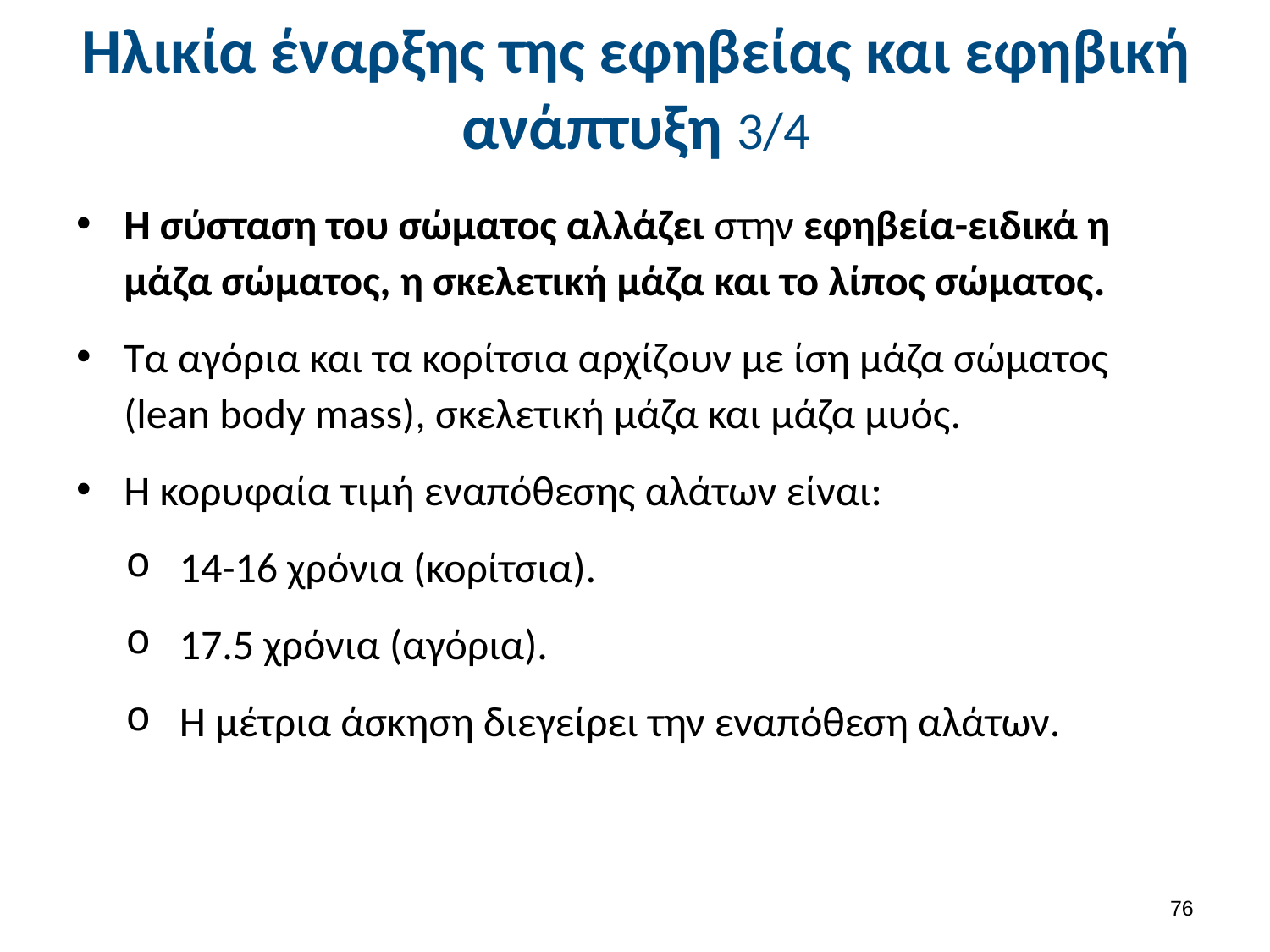

# Ηλικία έναρξης της εφηβείας και εφηβική ανάπτυξη 3/4
Η σύσταση του σώματος αλλάζει στην εφηβεία-ειδικά η μάζα σώματος, η σκελετική μάζα και το λίπος σώματος.
Τα αγόρια και τα κορίτσια αρχίζουν με ίση μάζα σώματος (lean body mass), σκελετική μάζα και μάζα μυός.
Η κορυφαία τιμή εναπόθεσης αλάτων είναι:
14-16 χρόνια (κορίτσια).
17.5 χρόνια (αγόρια).
Η μέτρια άσκηση διεγείρει την εναπόθεση αλάτων.
76